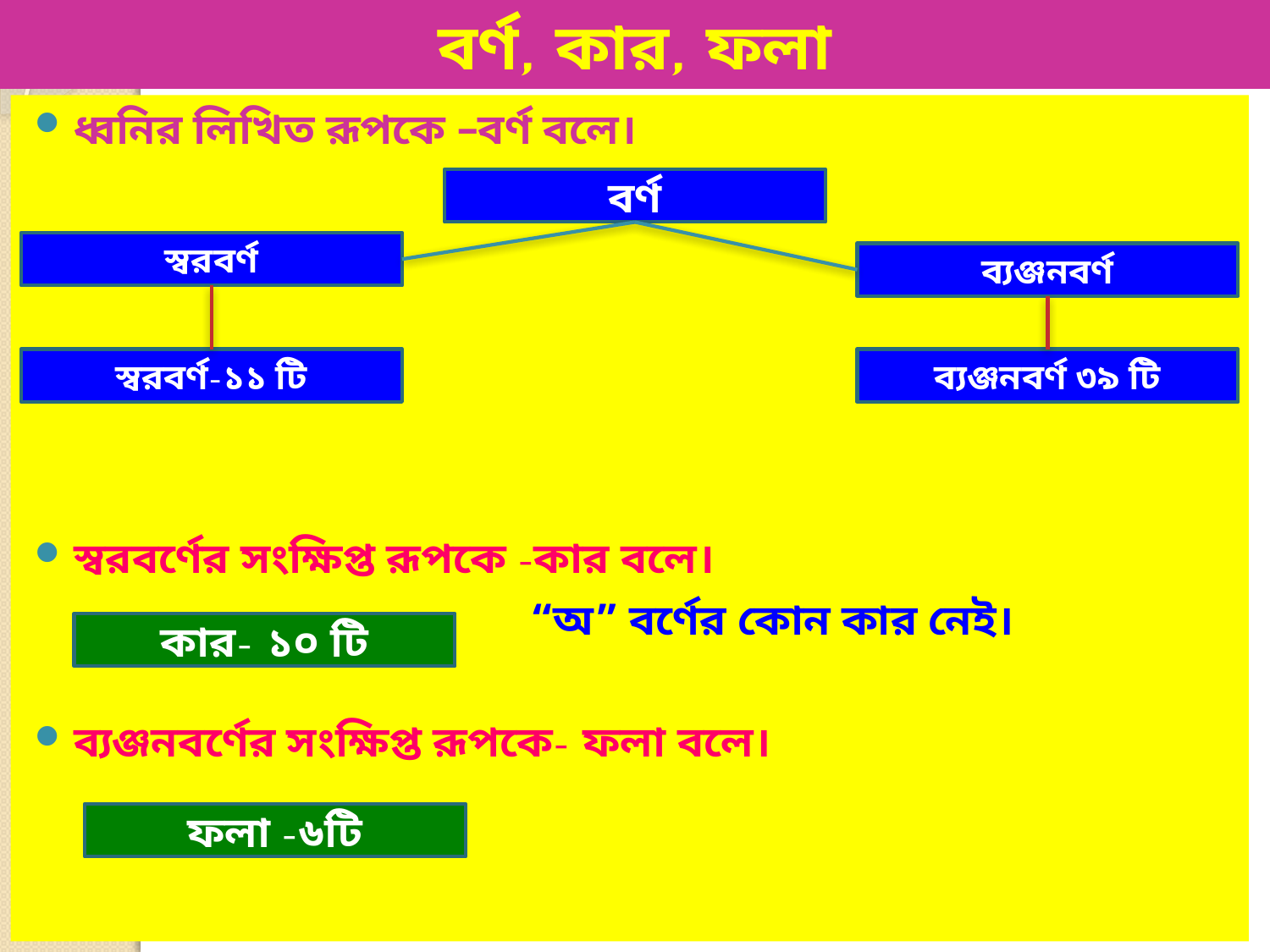

# বর্ণ, কার, ফলা
ধ্বনির লিখিত রূপকে –বর্ণ বলে।

স্বরবর্ণের সংক্ষিপ্ত রূপকে -কার বলে।
                                             “অ” বর্ণের কোন কার নেই।

ব্যঞ্জনবর্ণের সংক্ষিপ্ত রূপকে- ফলা বলে।

বর্ণ
স্বরবর্ণ
ব্যঞ্জনবর্ণ
স্বরবর্ণ-১১ টি
ব্যঞ্জনবর্ণ ৩৯ টি
কার- ১০ টি
ফলা -৬টি